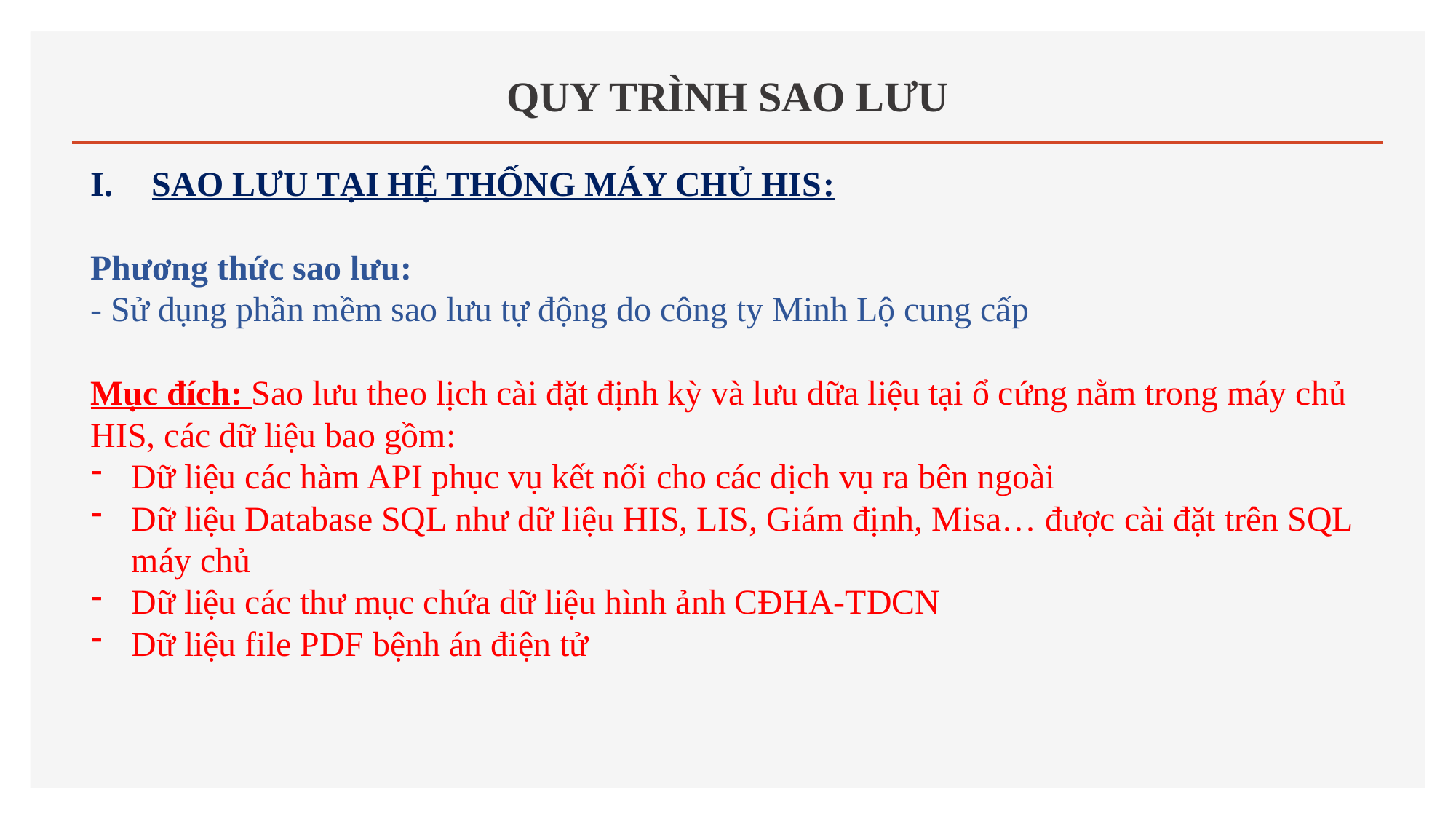

# QUY TRÌNH SAO LƯU
SAO LƯU TẠI HỆ THỐNG MÁY CHỦ HIS:

Phương thức sao lưu:
- Sử dụng phần mềm sao lưu tự động do công ty Minh Lộ cung cấp

Mục đích: Sao lưu theo lịch cài đặt định kỳ và lưu dữa liệu tại ổ cứng nằm trong máy chủ HIS, các dữ liệu bao gồm:
Dữ liệu các hàm API phục vụ kết nối cho các dịch vụ ra bên ngoài
Dữ liệu Database SQL như dữ liệu HIS, LIS, Giám định, Misa… được cài đặt trên SQL máy chủ
Dữ liệu các thư mục chứa dữ liệu hình ảnh CĐHA-TDCN
Dữ liệu file PDF bệnh án điện tử